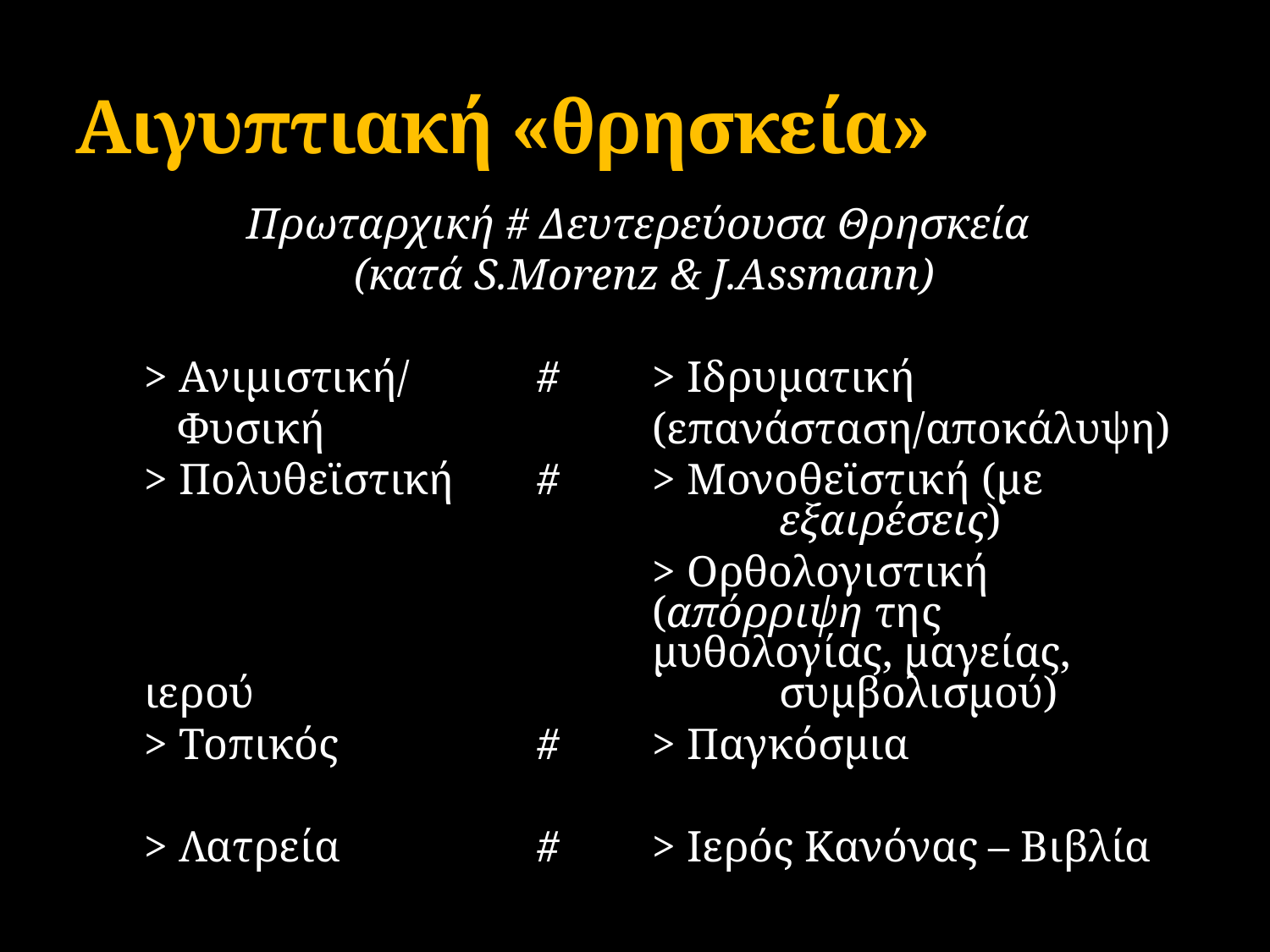

# Αιγυπτιακή «θρησκεία»
Πρωταρχική # Δευτερεύουσα Θρησκεία
(κατά S.Morenz & J.Assmann)

	> Ανιμιστική/	 # 	> Ιδρυματική
	   Φυσική		  	(επανάσταση/αποκάλυψη)
	> Πολυθεϊστική	 # 	> Μονοθεϊστική (με 						εξαιρέσεις)
					> Ορθολογιστική 						(απόρριψη της 						μυθολογίας, μαγείας, ιερού 					συμβολισμού)
	> Τοπικός		 # 	> Παγκόσμια

	> Λατρεία		 #	> Ιερός Κανόνας – Βιβλία